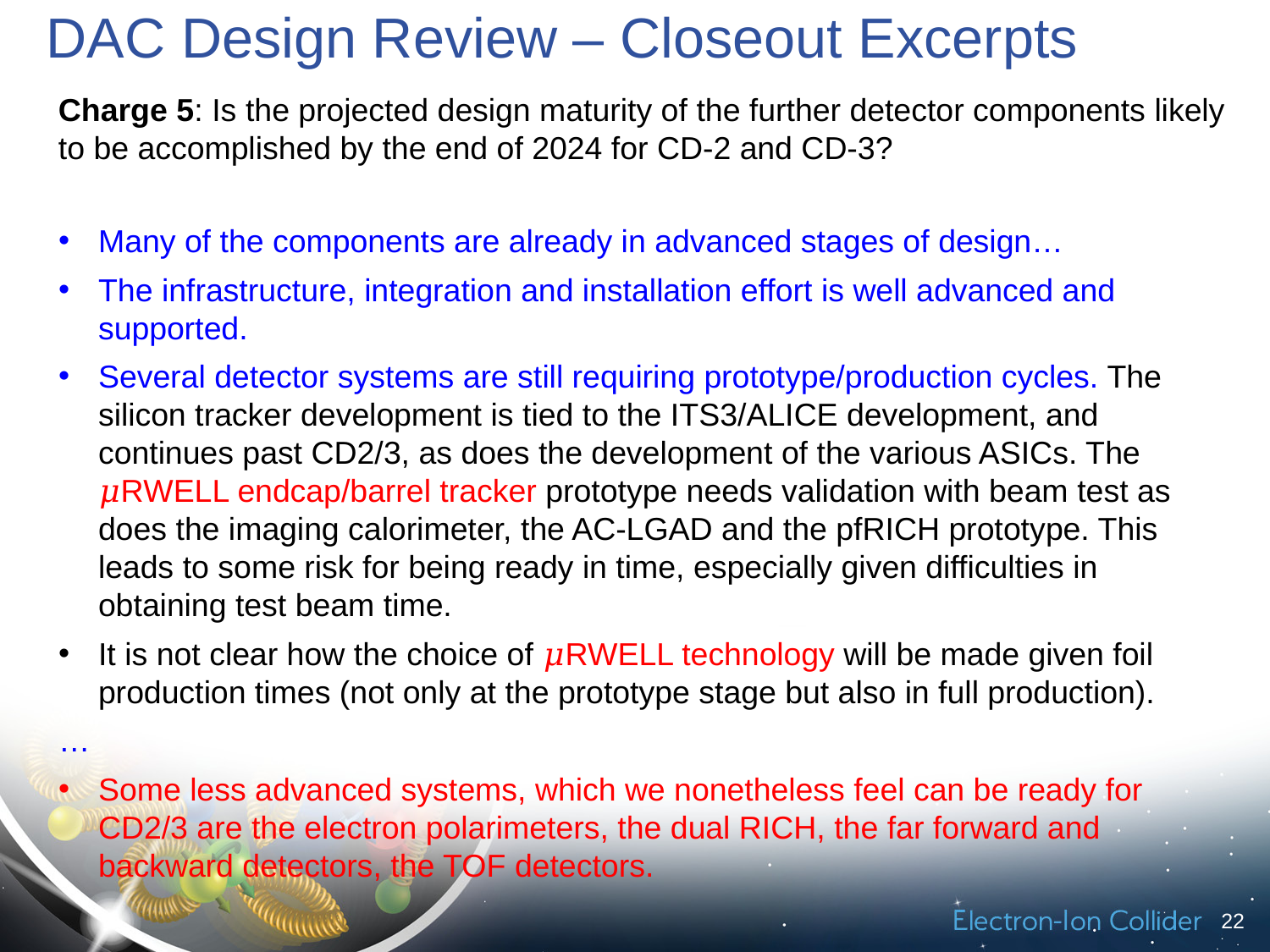

DAC Design Review – Closeout Excerpts
Charge 5: Is the projected design maturity of the further detector components likely to be accomplished by the end of 2024 for CD-2 and CD-3?
Many of the components are already in advanced stages of design…
The infrastructure, integration and installation effort is well advanced and supported.
Several detector systems are still requiring prototype/production cycles. The silicon tracker development is tied to the ITS3/ALICE development, and continues past CD2/3, as does the development of the various ASICs. The 𝜇RWELL endcap/barrel tracker prototype needs validation with beam test as does the imaging calorimeter, the AC-LGAD and the pfRICH prototype. This leads to some risk for being ready in time, especially given difficulties in obtaining test beam time.
It is not clear how the choice of 𝜇RWELL technology will be made given foil production times (not only at the prototype stage but also in full production).
…
Some less advanced systems, which we nonetheless feel can be ready for CD2/3 are the electron polarimeters, the dual RICH, the far forward and backward detectors, the TOF detectors.

22